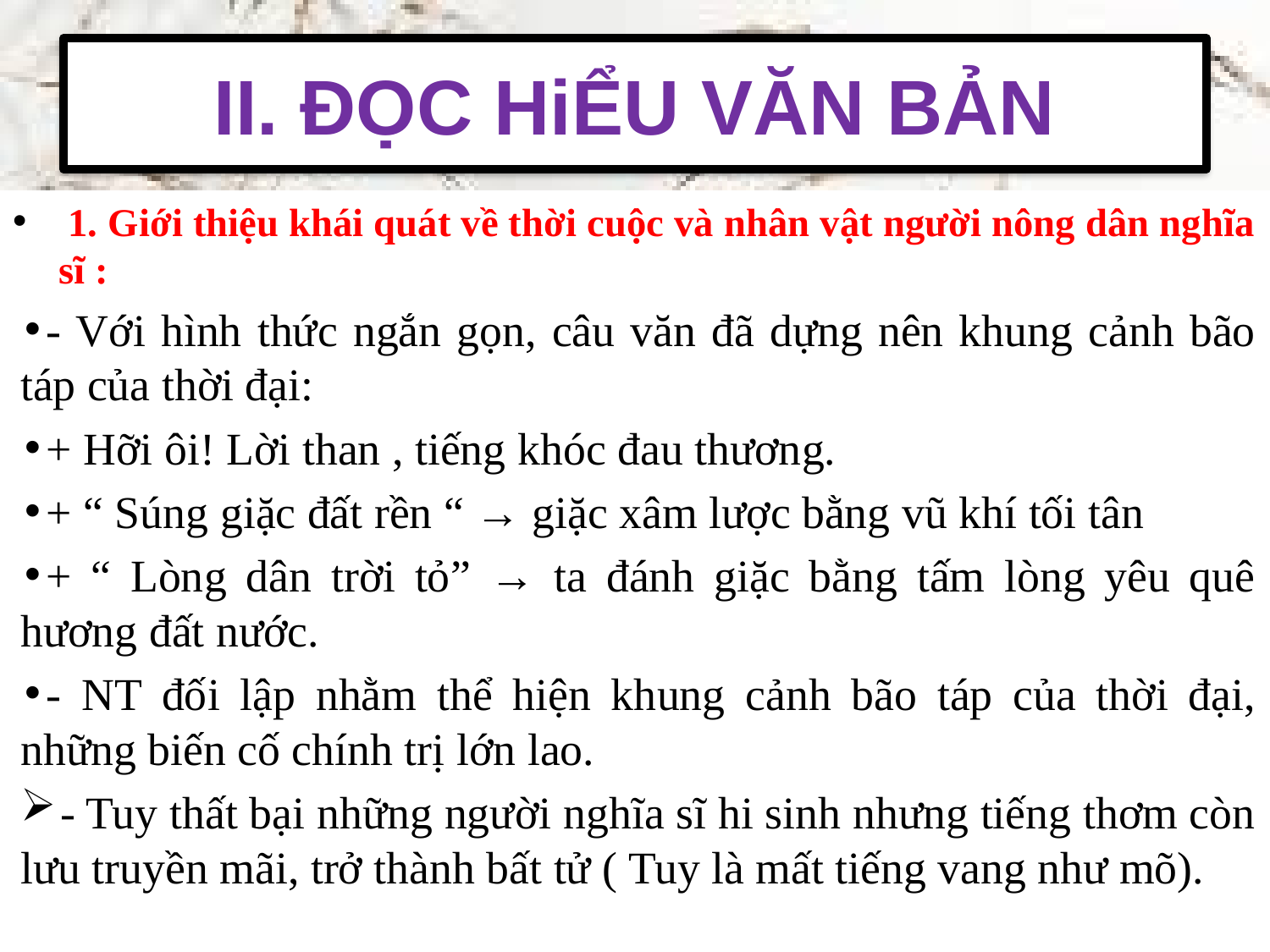

# II. ĐỌC HiỂU VĂN BẢN
 1. Giới thiệu khái quát về thời cuộc và nhân vật người nông dân nghĩa sĩ :
- Với hình thức ngắn gọn, câu văn đã dựng nên khung cảnh bão táp của thời đại:
+ Hỡi ôi! Lời than , tiếng khóc đau thương.
+ “ Súng giặc đất rền “ → giặc xâm lược bằng vũ khí tối tân
+ “ Lòng dân trời tỏ” → ta đánh giặc bằng tấm lòng yêu quê hương đất nước.
- NT đối lập nhằm thể hiện khung cảnh bão táp của thời đại, những biến cố chính trị lớn lao.
- Tuy thất bại những người nghĩa sĩ hi sinh nhưng tiếng thơm còn lưu truyền mãi, trở thành bất tử ( Tuy là mất tiếng vang như mõ).